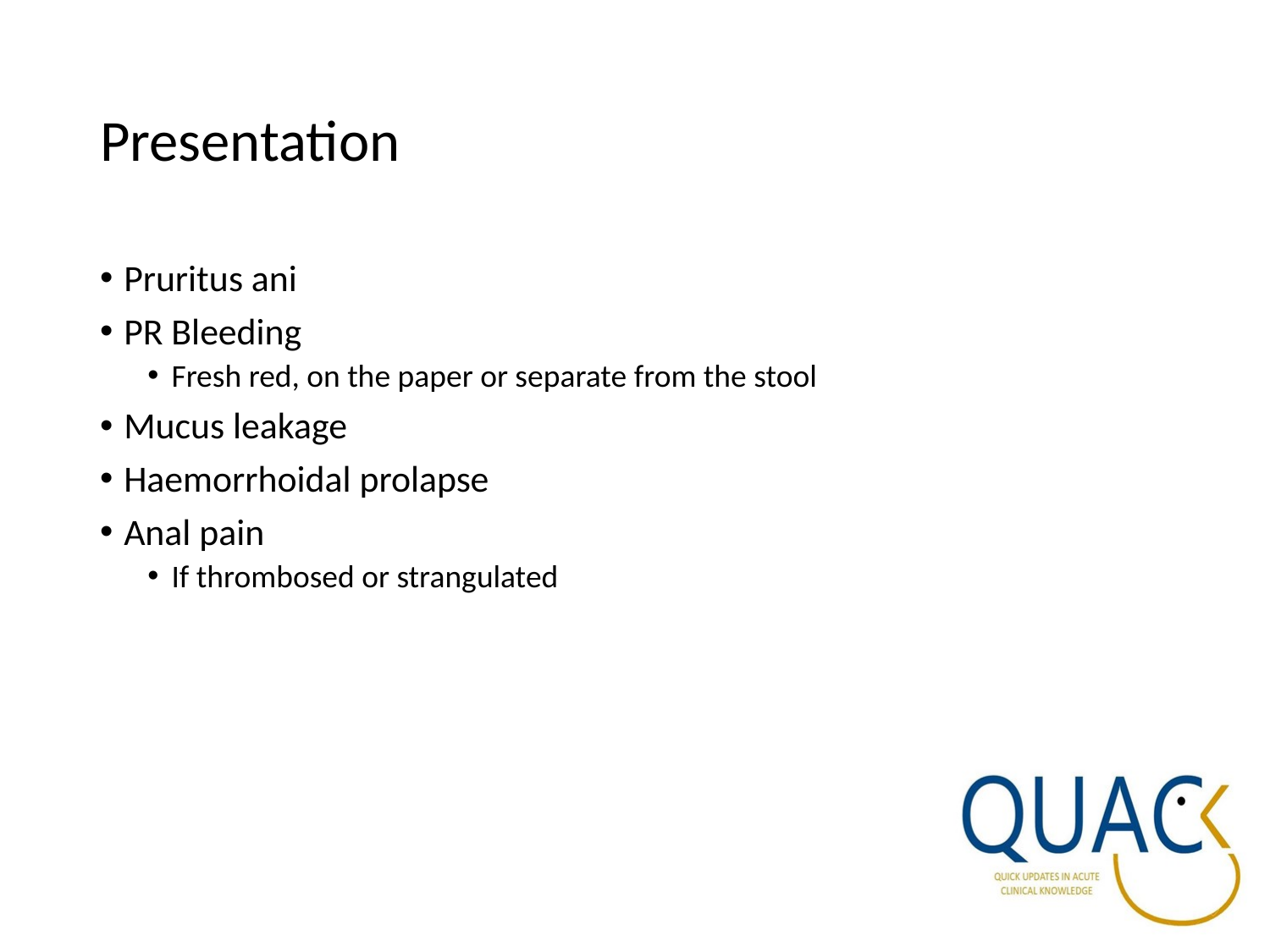

# Presentation
Pruritus ani
PR Bleeding
Fresh red, on the paper or separate from the stool
Mucus leakage
Haemorrhoidal prolapse
Anal pain
If thrombosed or strangulated